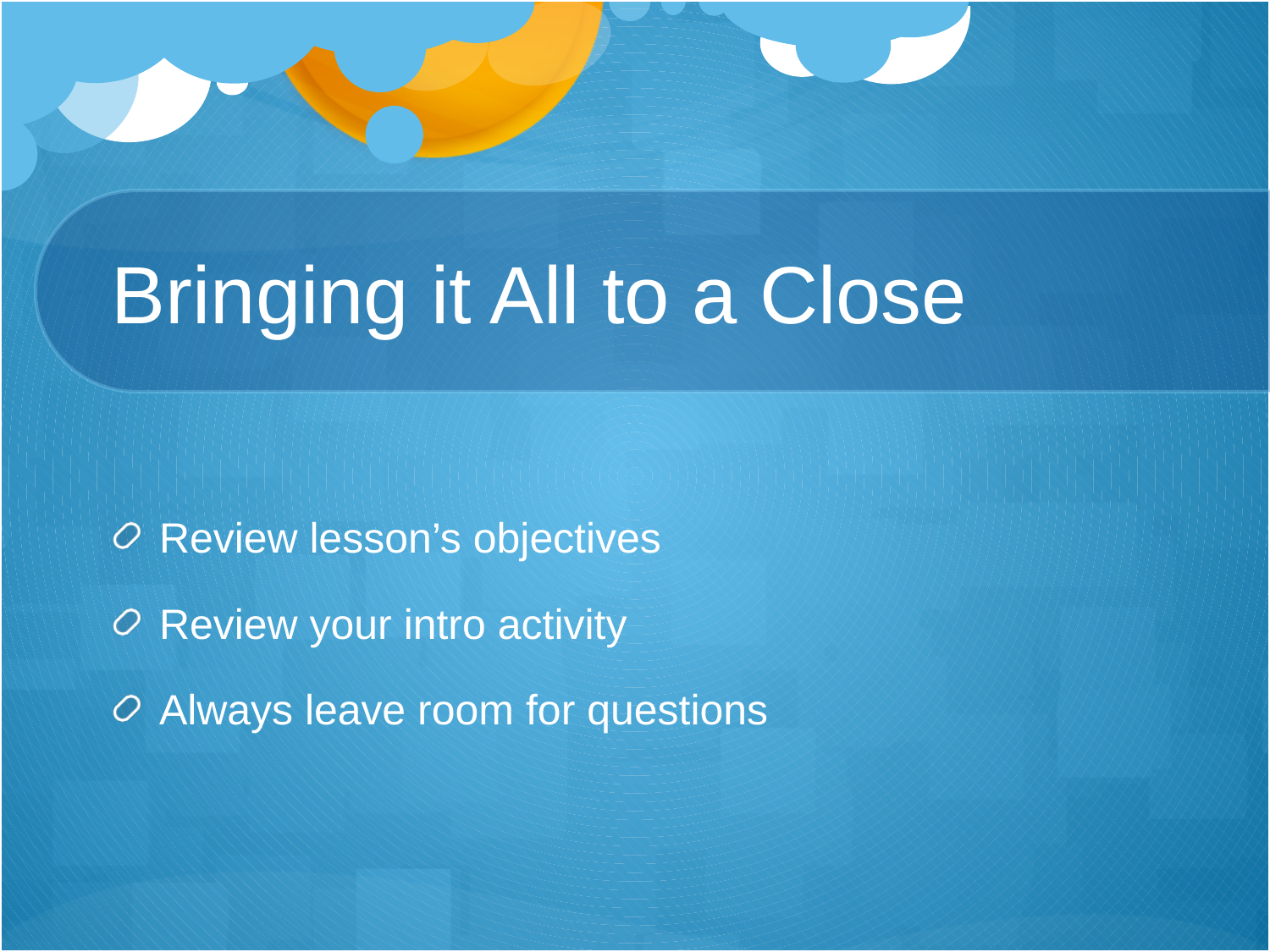

# Bringing it All to a Close

Review lesson’s objectives
Review your intro activity
Always leave room for questions